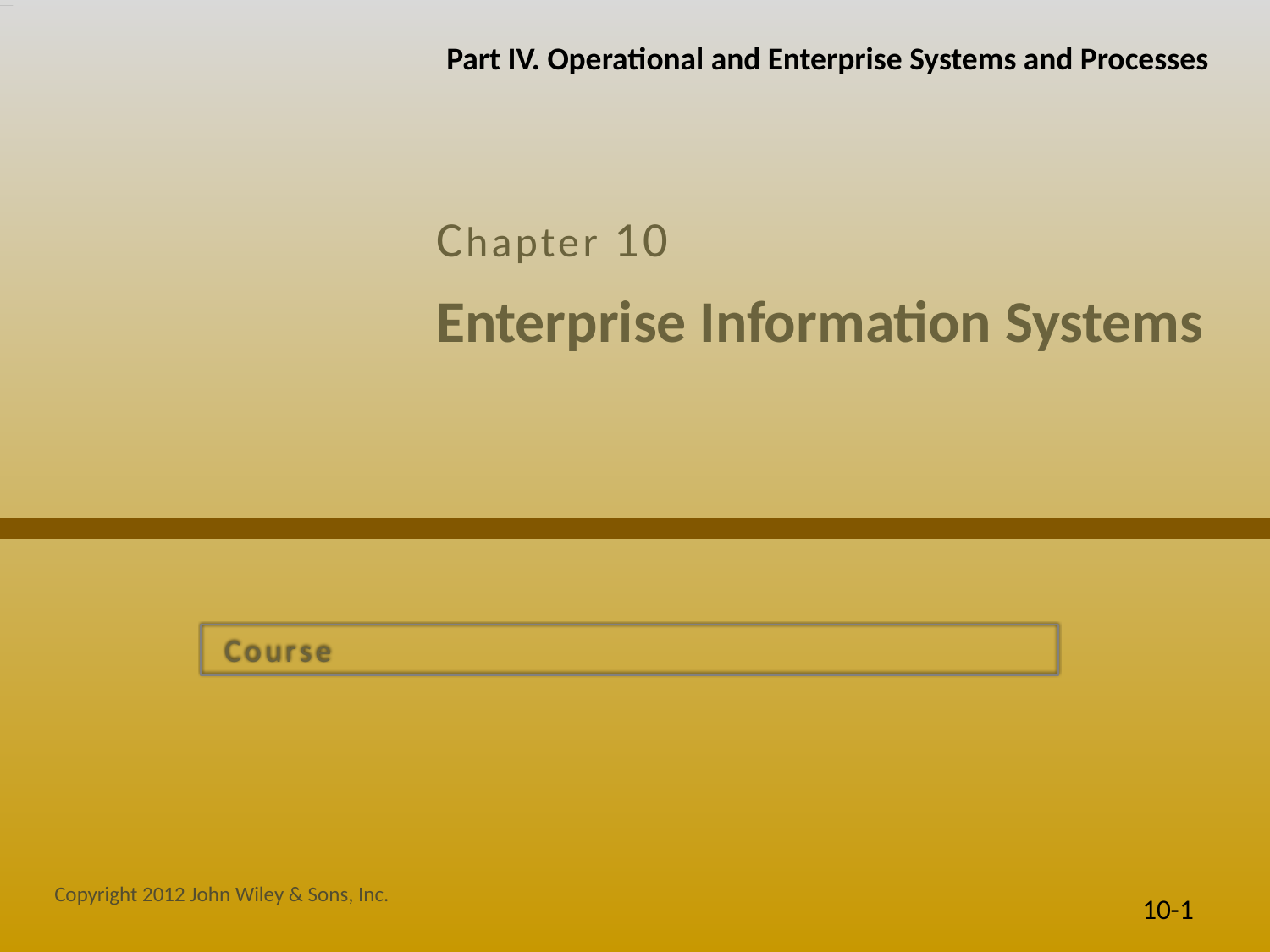

Part IV. Operational and Enterprise Systems and Processes
Chapter 10
# Enterprise Information Systems
 Course
Copyright 2012 John Wiley & Sons, Inc.
10-1